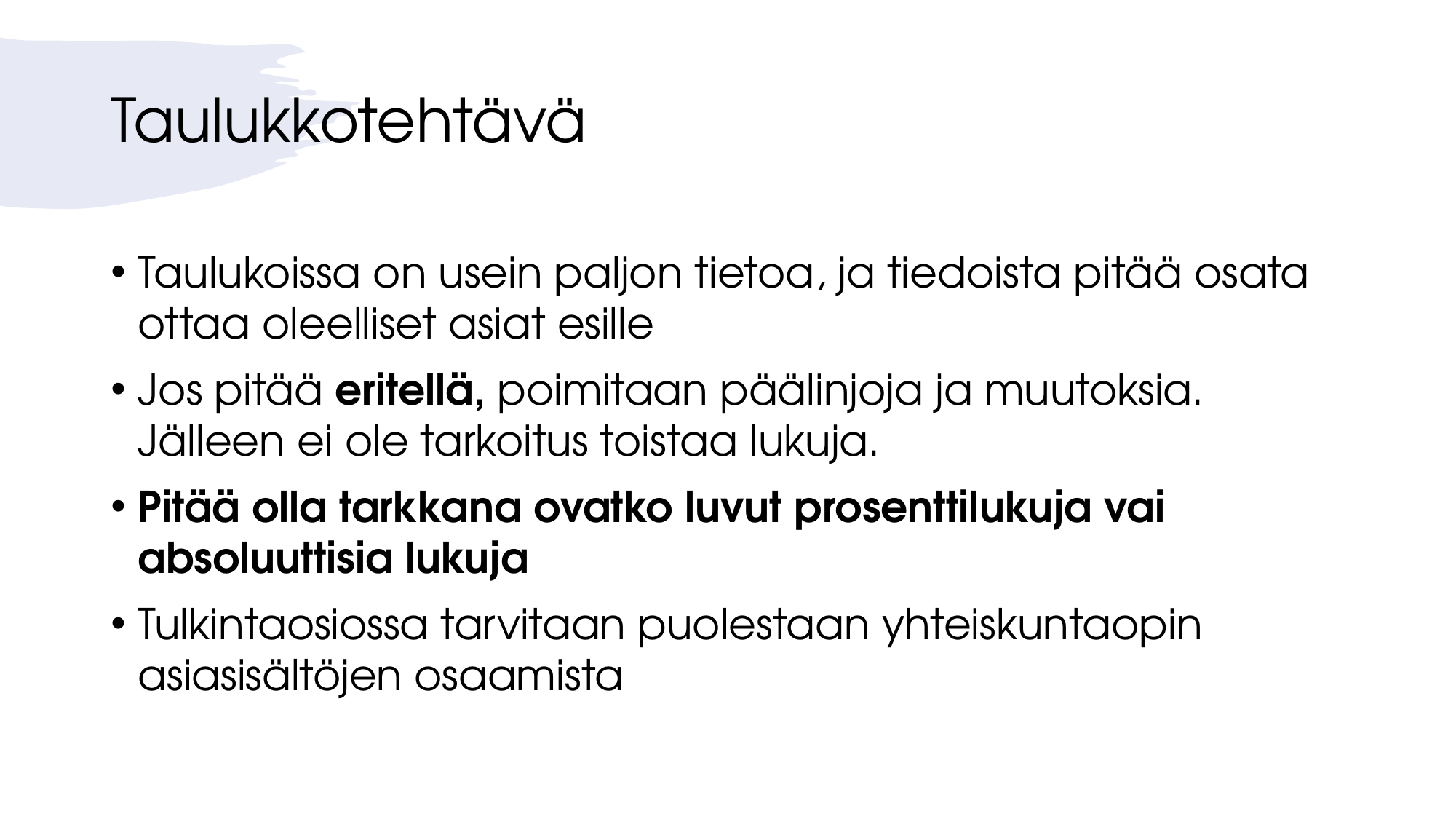

# Taulukkotehtävä
Taulukoissa on usein paljon tietoa, ja tiedoista pitää osata ottaa oleelliset asiat esille
Jos pitää eritellä, poimitaan päälinjoja ja muutoksia. Jälleen ei ole tarkoitus toistaa lukuja.
Pitää olla tarkkana ovatko luvut prosenttilukuja vai absoluuttisia lukuja
Tulkintaosiossa tarvitaan puolestaan yhteiskuntaopin asiasisältöjen osaamista